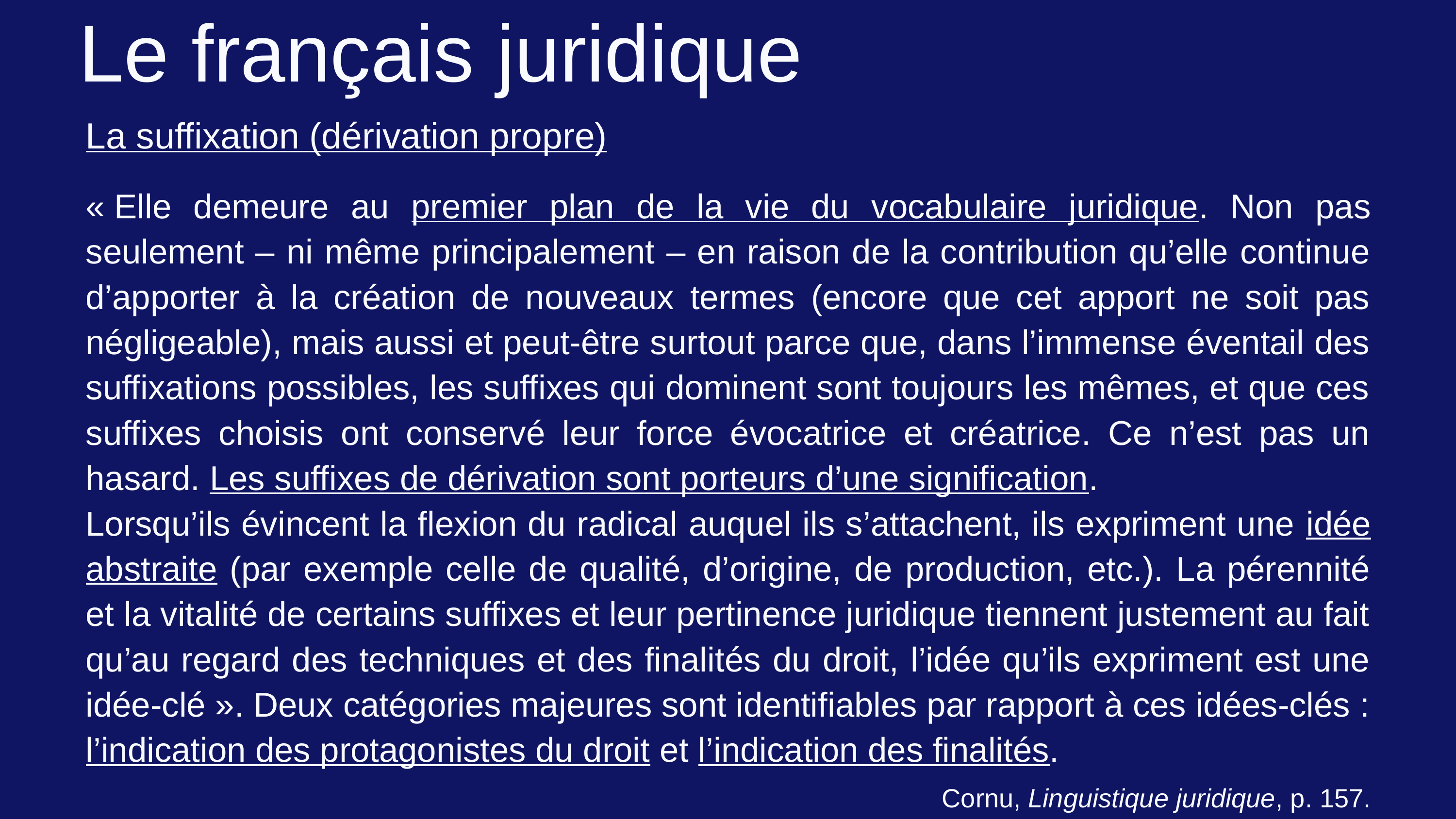

Le français juridique
La suffixation (dérivation propre)
« Elle demeure au premier plan de la vie du vocabulaire juridique. Non pas seulement – ni même principalement – en raison de la contribution qu’elle continue d’apporter à la création de nouveaux termes (encore que cet apport ne soit pas négligeable), mais aussi et peut-être surtout parce que, dans l’immense éventail des suffixations possibles, les suffixes qui dominent sont toujours les mêmes, et que ces suffixes choisis ont conservé leur force évocatrice et créatrice. Ce n’est pas un hasard. Les suffixes de dérivation sont porteurs d’une signification.
Lorsqu’ils évincent la flexion du radical auquel ils s’attachent, ils expriment une idée abstraite (par exemple celle de qualité, d’origine, de production, etc.). La pérennité et la vitalité de certains suffixes et leur pertinence juridique tiennent justement au fait qu’au regard des techniques et des finalités du droit, l’idée qu’ils expriment est une idée-clé ». Deux catégories majeures sont identifiables par rapport à ces idées-clés : l’indication des protagonistes du droit et l’indication des finalités.
Cornu, Linguistique juridique, p. 157.